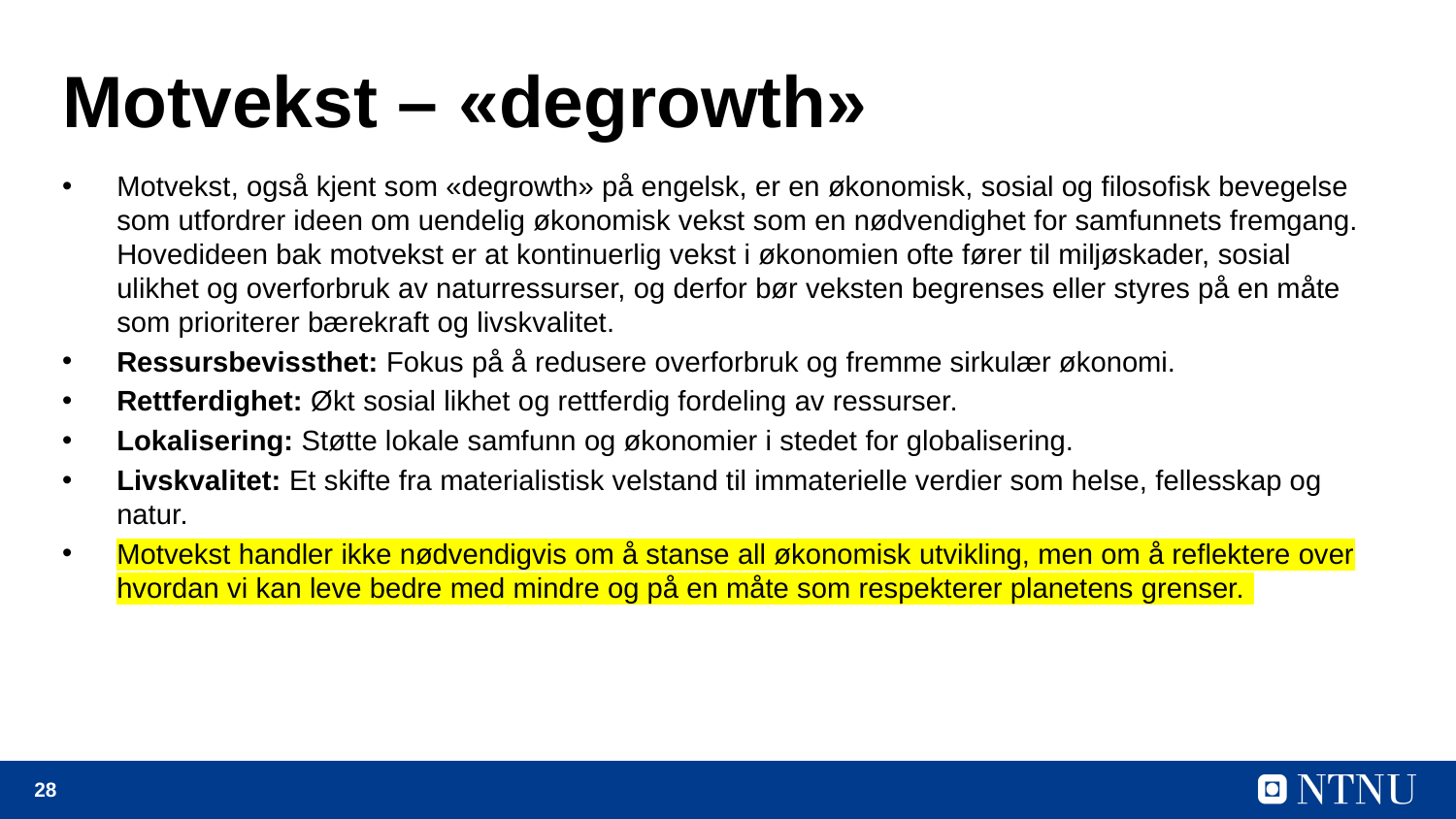

# Motvekst – «degrowth»
Motvekst, også kjent som «degrowth» på engelsk, er en økonomisk, sosial og filosofisk bevegelse som utfordrer ideen om uendelig økonomisk vekst som en nødvendighet for samfunnets fremgang. Hovedideen bak motvekst er at kontinuerlig vekst i økonomien ofte fører til miljøskader, sosial ulikhet og overforbruk av naturressurser, og derfor bør veksten begrenses eller styres på en måte som prioriterer bærekraft og livskvalitet.
Ressursbevissthet: Fokus på å redusere overforbruk og fremme sirkulær økonomi.
Rettferdighet: Økt sosial likhet og rettferdig fordeling av ressurser.
Lokalisering: Støtte lokale samfunn og økonomier i stedet for globalisering.
Livskvalitet: Et skifte fra materialistisk velstand til immaterielle verdier som helse, fellesskap og natur.
Motvekst handler ikke nødvendigvis om å stanse all økonomisk utvikling, men om å reflektere over hvordan vi kan leve bedre med mindre og på en måte som respekterer planetens grenser.